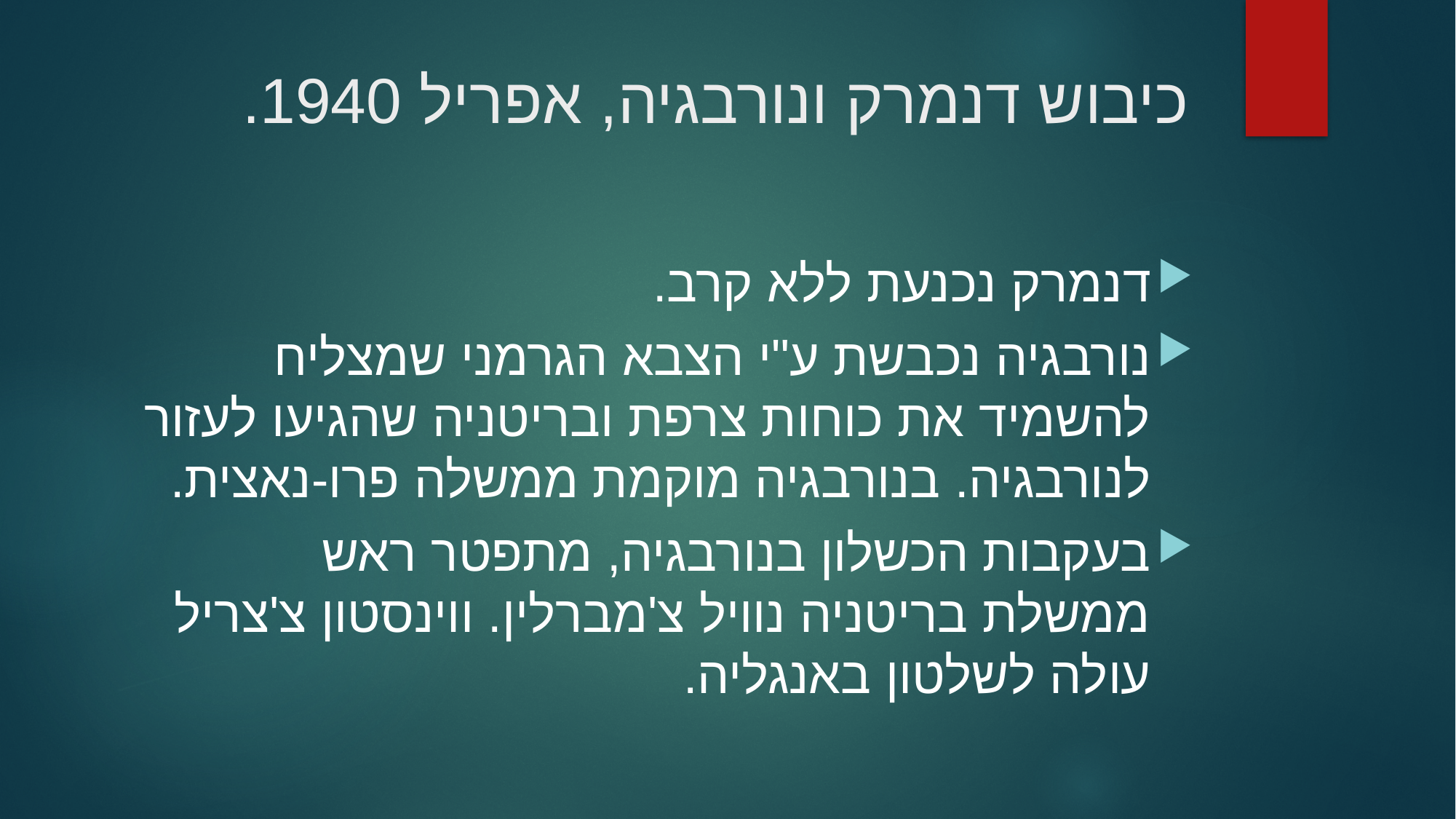

# כיבוש דנמרק ונורבגיה, אפריל 1940.
דנמרק נכנעת ללא קרב.
נורבגיה נכבשת ע"י הצבא הגרמני שמצליח להשמיד את כוחות צרפת ובריטניה שהגיעו לעזור לנורבגיה. בנורבגיה מוקמת ממשלה פרו-נאצית.
בעקבות הכשלון בנורבגיה, מתפטר ראש ממשלת בריטניה נוויל צ'מברלין. ווינסטון צ'צריל עולה לשלטון באנגליה.